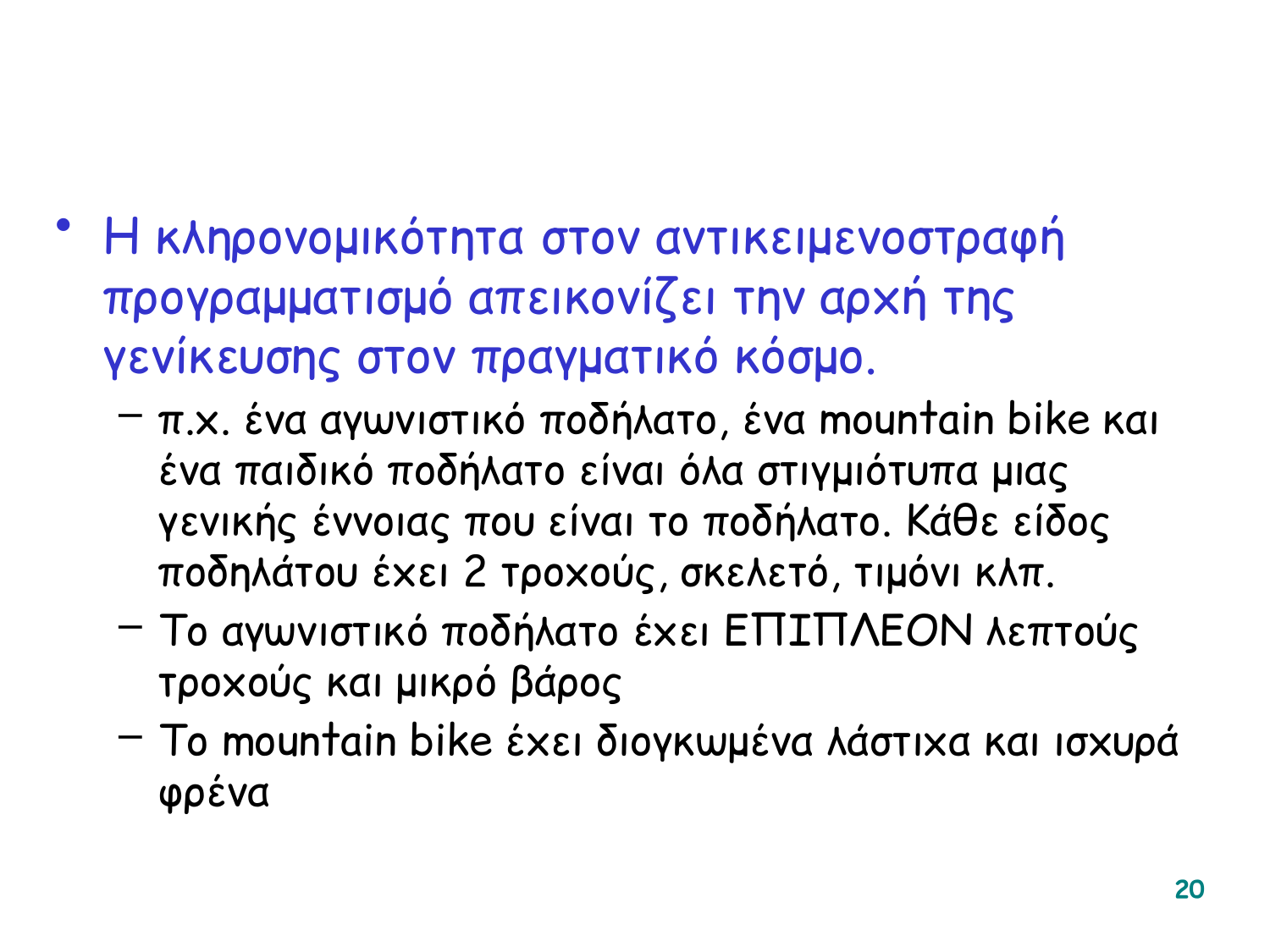

#
Η κληρονομικότητα στον αντικειμενοστραφή προγραμματισμό απεικονίζει την αρχή της γενίκευσης στον πραγματικό κόσμο.
π.χ. ένα αγωνιστικό ποδήλατο, ένα mountain bike και ένα παιδικό ποδήλατο είναι όλα στιγμιότυπα μιας γενικής έννοιας που είναι το ποδήλατο. Κάθε είδος ποδηλάτου έχει 2 τροχούς, σκελετό, τιμόνι κλπ.
Το αγωνιστικό ποδήλατο έχει ΕΠΙΠΛΕΟΝ λεπτούς τροχούς και μικρό βάρος
Το mountain bike έχει διογκωμένα λάστιχα και ισχυρά φρένα
20